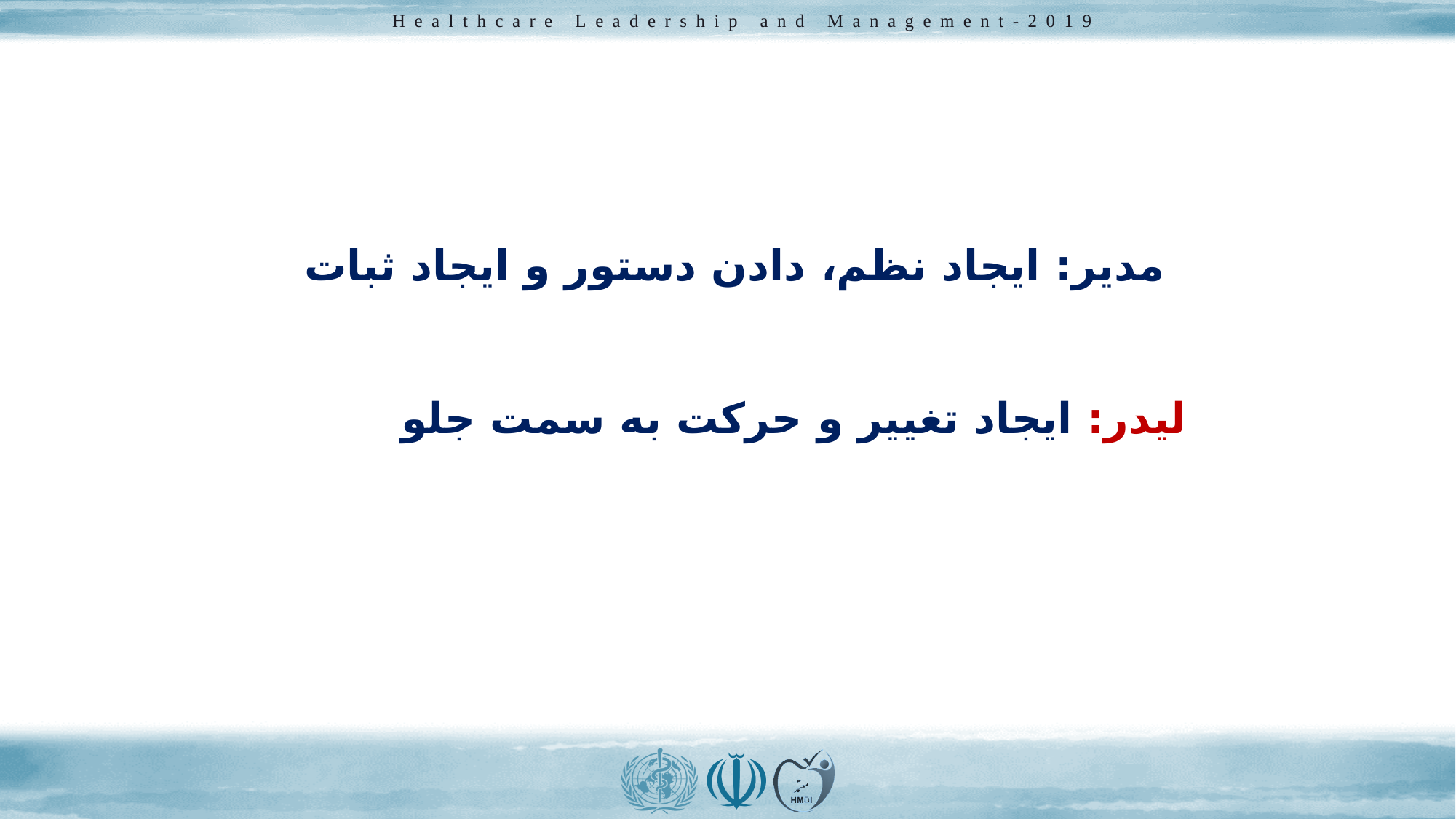

#

مدیر: ایجاد نظم، دادن دستور و ایجاد ثبات

لیدر: ایجاد تغییر و حرکت به سمت جلو